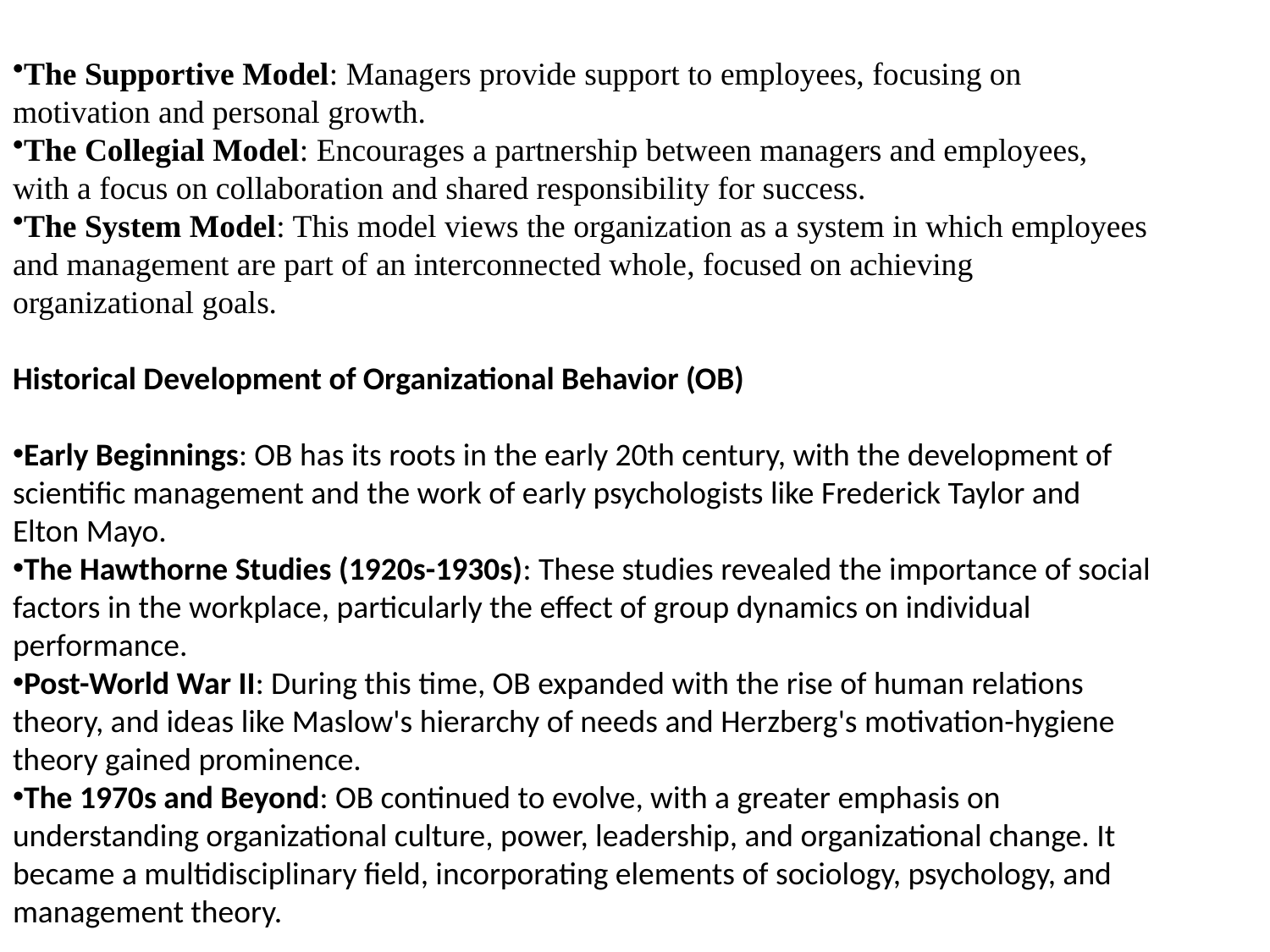

The Supportive Model: Managers provide support to employees, focusing on motivation and personal growth.
The Collegial Model: Encourages a partnership between managers and employees, with a focus on collaboration and shared responsibility for success.
The System Model: This model views the organization as a system in which employees and management are part of an interconnected whole, focused on achieving organizational goals.

Historical Development of Organizational Behavior (OB)

Early Beginnings: OB has its roots in the early 20th century, with the development of scientific management and the work of early psychologists like Frederick Taylor and Elton Mayo.
The Hawthorne Studies (1920s-1930s): These studies revealed the importance of social factors in the workplace, particularly the effect of group dynamics on individual performance.
Post-World War II: During this time, OB expanded with the rise of human relations theory, and ideas like Maslow's hierarchy of needs and Herzberg's motivation-hygiene theory gained prominence.
The 1970s and Beyond: OB continued to evolve, with a greater emphasis on understanding organizational culture, power, leadership, and organizational change. It became a multidisciplinary field, incorporating elements of sociology, psychology, and management theory.